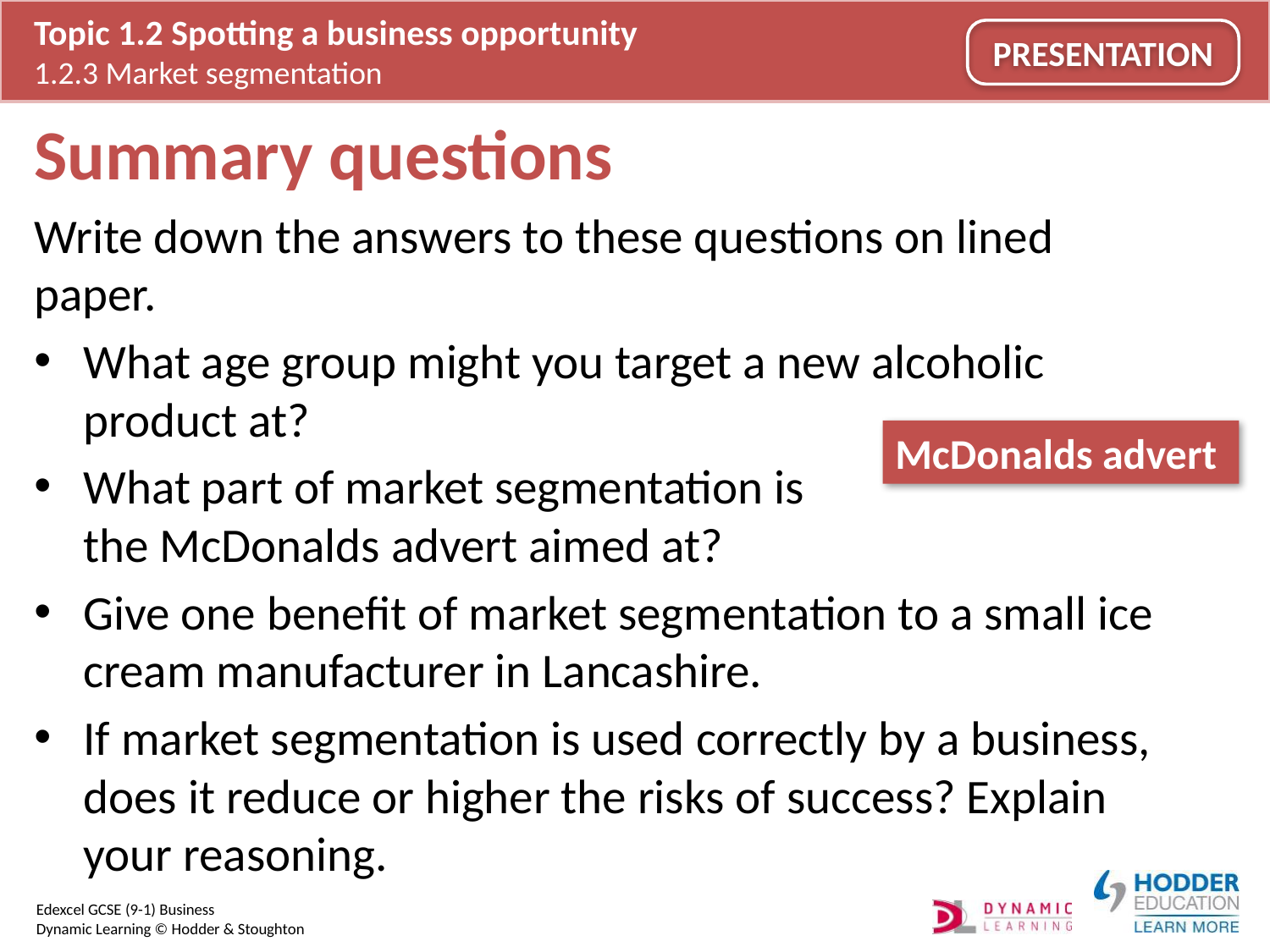

# Summary questions
Write down the answers to these questions on lined paper.
What age group might you target a new alcoholic product at?
What part of market segmentation is
the McDonalds advert aimed at?
Give one benefit of market segmentation to a small ice cream manufacturer in Lancashire.
If market segmentation is used correctly by a business, does it reduce or higher the risks of success? Explain your reasoning.
McDonalds advert